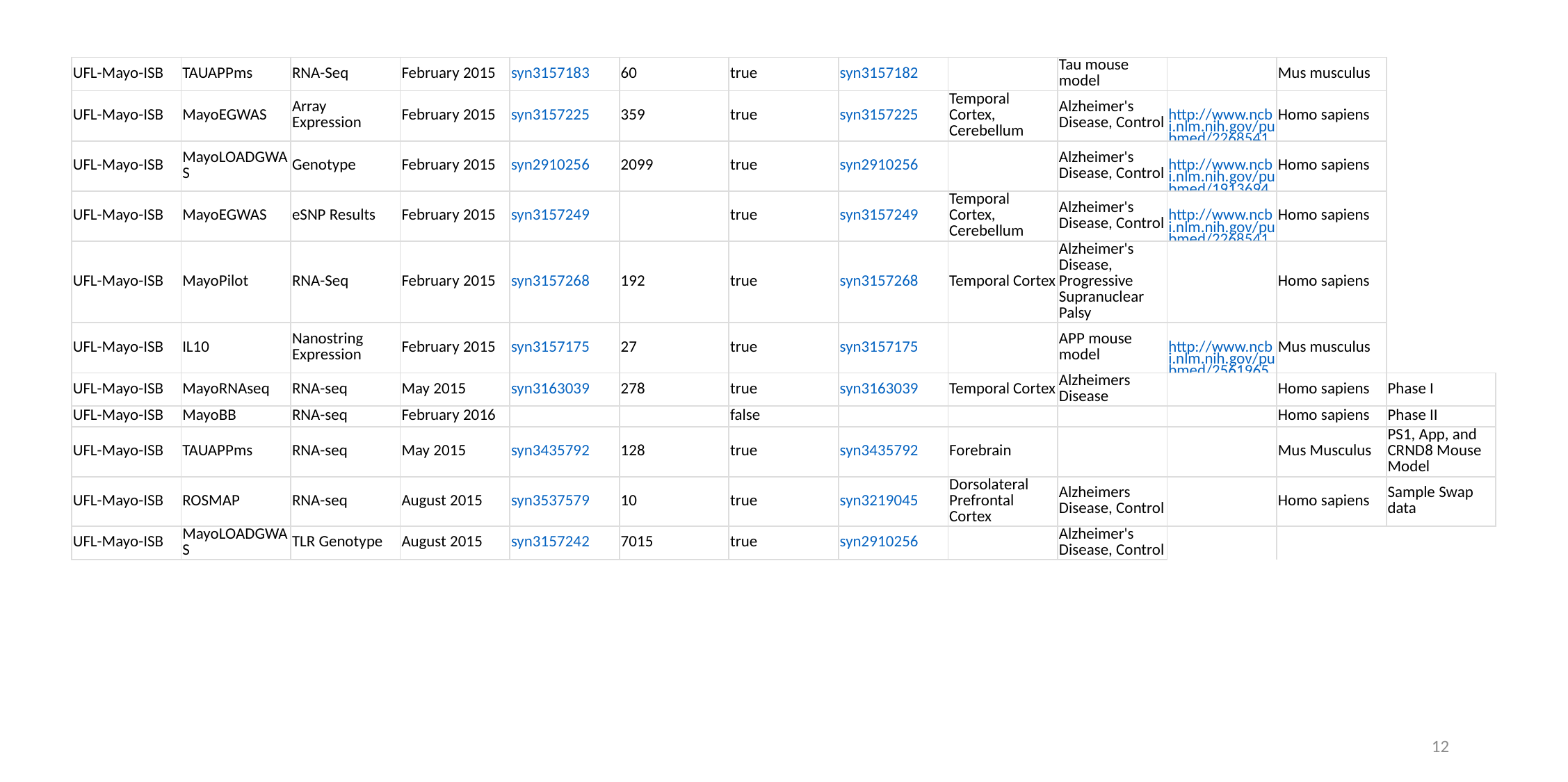

|  |  |  |  |  |  |  |  |  |  |  |  |  |
| --- | --- | --- | --- | --- | --- | --- | --- | --- | --- | --- | --- | --- |
| UFL-Mayo-ISB | TAUAPPms | RNA-Seq | February 2015 | syn3157183 | 60 | true | syn3157182 |  | Tau mouse model |  | Mus musculus |  |
| UFL-Mayo-ISB | MayoEGWAS | Array Expression | February 2015 | syn3157225 | 359 | true | syn3157225 | Temporal Cortex, Cerebellum | Alzheimer's Disease, Control | http://www.ncbi.nlm.nih.gov/pubmed/22685416 | Homo sapiens |  |
| UFL-Mayo-ISB | MayoLOADGWAS | Genotype | February 2015 | syn2910256 | 2099 | true | syn2910256 |  | Alzheimer's Disease, Control | http://www.ncbi.nlm.nih.gov/pubmed/19136949 | Homo sapiens |  |
| UFL-Mayo-ISB | MayoEGWAS | eSNP Results | February 2015 | syn3157249 |  | true | syn3157249 | Temporal Cortex, Cerebellum | Alzheimer's Disease, Control | http://www.ncbi.nlm.nih.gov/pubmed/22685416 | Homo sapiens |  |
| UFL-Mayo-ISB | MayoPilot | RNA-Seq | February 2015 | syn3157268 | 192 | true | syn3157268 | Temporal Cortex | Alzheimer's Disease, Progressive Supranuclear Palsy |  | Homo sapiens |  |
| UFL-Mayo-ISB | IL10 | Nanostring Expression | February 2015 | syn3157175 | 27 | true | syn3157175 |  | APP mouse model | http://www.ncbi.nlm.nih.gov/pubmed/25619653 | Mus musculus |  |
| UFL-Mayo-ISB | MayoRNAseq | RNA-seq | May 2015 | syn3163039 | 278 | true | syn3163039 | Temporal Cortex | Alzheimers Disease |  | Homo sapiens | Phase I |
| UFL-Mayo-ISB | MayoBB | RNA-seq | February 2016 |  |  | false |  |  |  |  | Homo sapiens | Phase II |
| UFL-Mayo-ISB | TAUAPPms | RNA-seq | May 2015 | syn3435792 | 128 | true | syn3435792 | Forebrain |  |  | Mus Musculus | PS1, App, and CRND8 Mouse Model |
| UFL-Mayo-ISB | ROSMAP | RNA-seq | August 2015 | syn3537579 | 10 | true | syn3219045 | Dorsolateral Prefrontal Cortex | Alzheimers Disease, Control |  | Homo sapiens | Sample Swap data |
| UFL-Mayo-ISB | MayoLOADGWAS | TLR Genotype | August 2015 | syn3157242 | 7015 | true | syn2910256 |  | Alzheimer's Disease, Control |  |  |  |

12